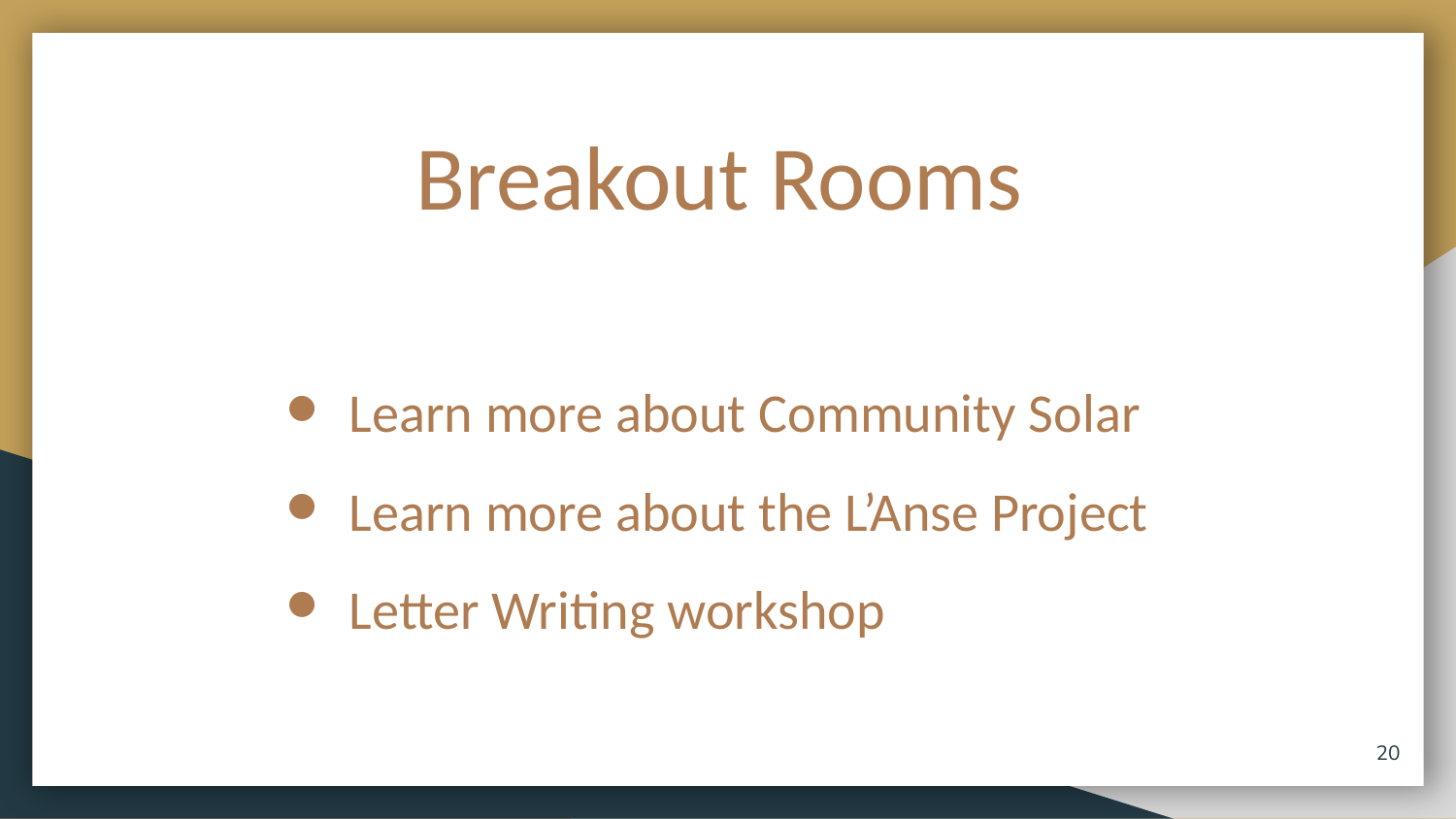

# Breakout Rooms
Learn more about Community Solar
Learn more about the L’Anse Project
Letter Writing workshop
20